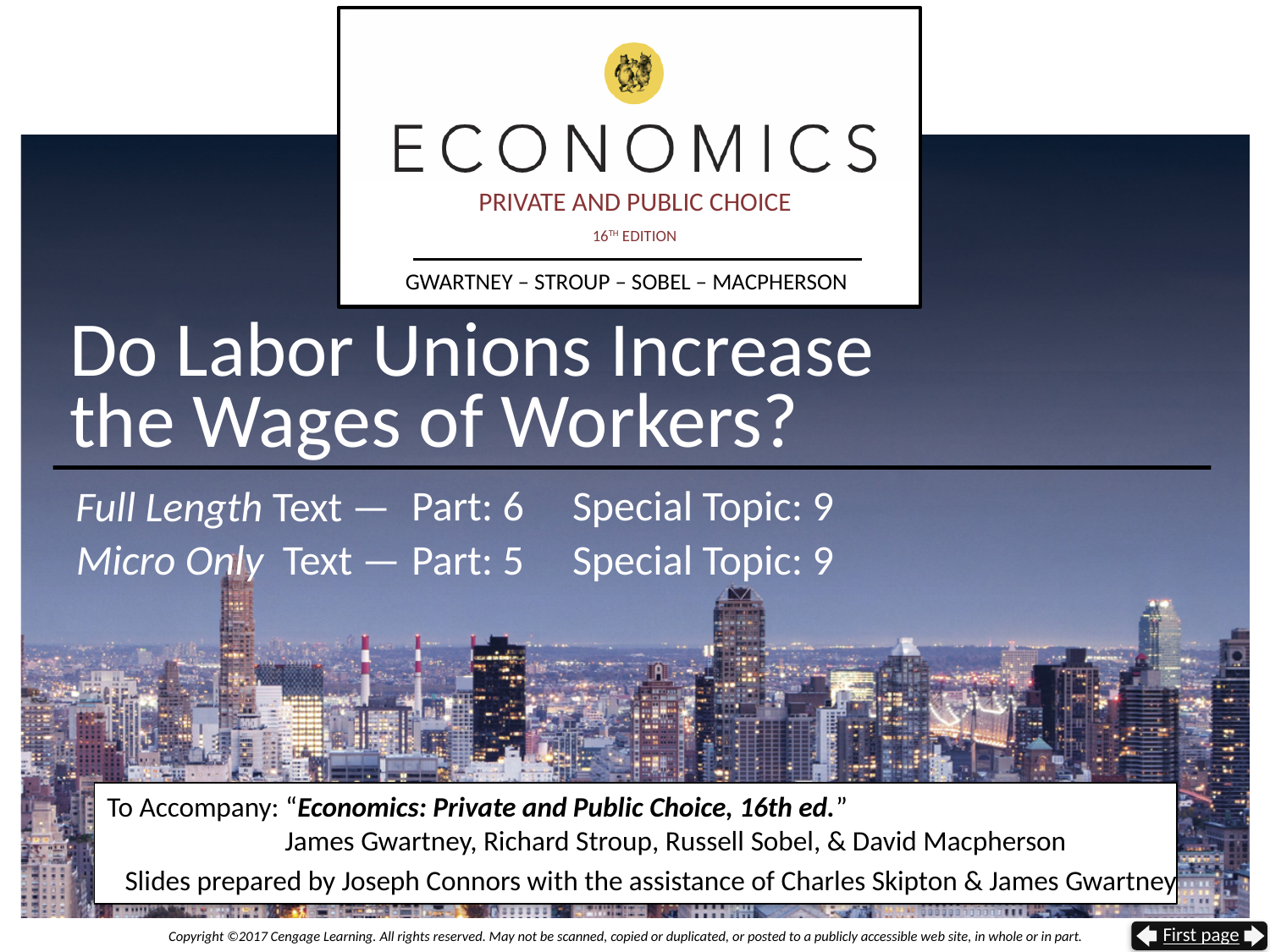

# Do Labor Unions Increase the Wages of Workers?